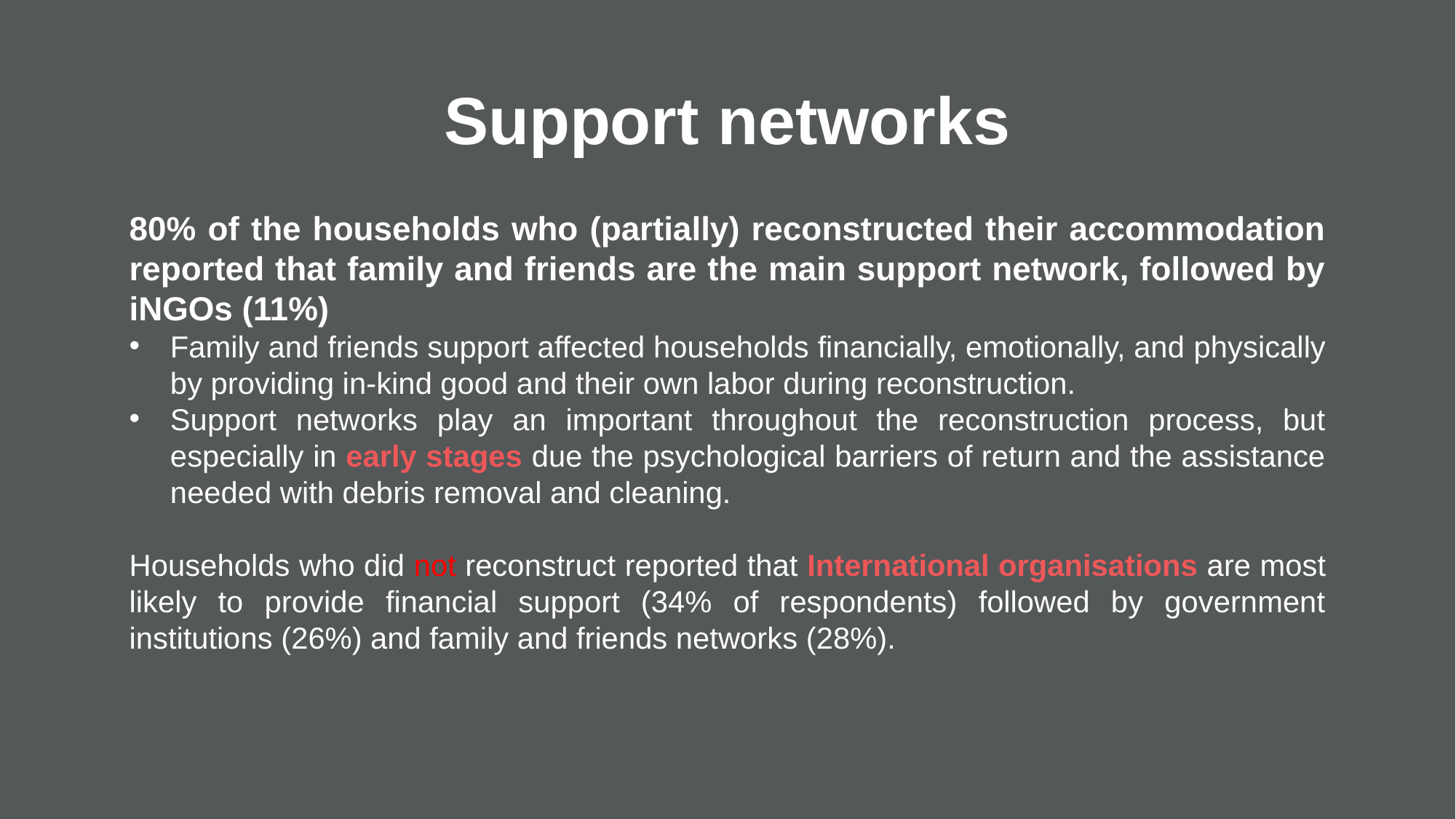

# Support networks
80% of the households who (partially) reconstructed their accommodation reported that family and friends are the main support network, followed by iNGOs (11%)
Family and friends support affected households financially, emotionally, and physically by providing in-kind good and their own labor during reconstruction.
Support networks play an important throughout the reconstruction process, but especially in early stages due the psychological barriers of return and the assistance needed with debris removal and cleaning.

Households who did not reconstruct reported that International organisations are most likely to provide financial support (34% of respondents) followed by government institutions (26%) and family and friends networks (28%).